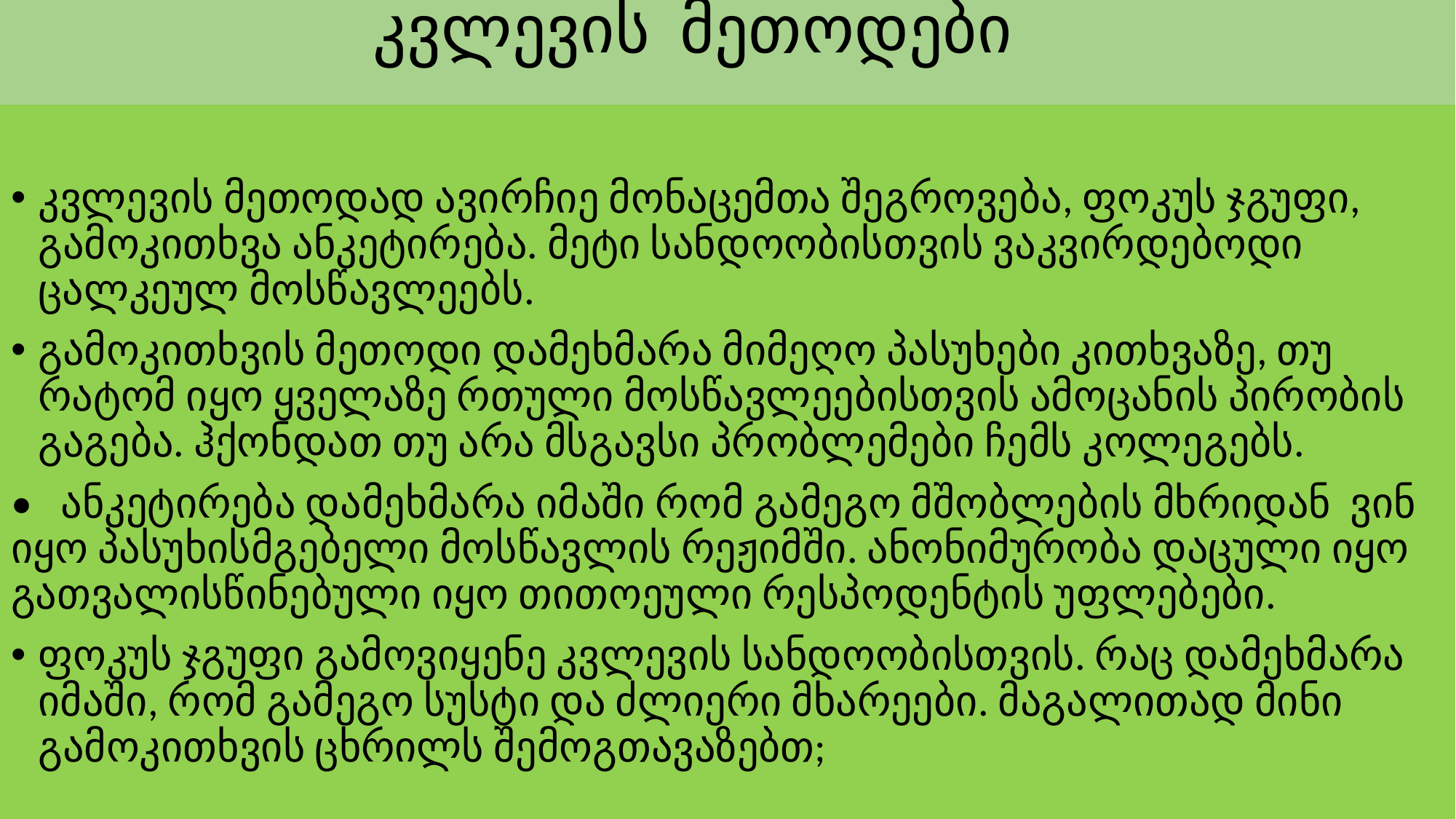

# კვლევის  მეთოდები

კვლევის მეთოდად ავირჩიე მონაცემთა შეგროვება, ფოკუს ჯგუფი, გამოკითხვა ანკეტირება. მეტი სანდოობისთვის ვაკვირდებოდი ცალკეულ მოსწავლეებს.
გამოკითხვის მეთოდი დამეხმარა მიმეღო პასუხები კითხვაზე, თუ რატომ იყო ყველაზე რთული მოსწავლეებისთვის ამოცანის პირობის გაგება. ჰქონდათ თუ არა მსგავსი პრობლემები ჩემს კოლეგებს.
•   ანკეტირება დამეხმარა იმაში რომ გამეგო მშობლების მხრიდან  ვინ იყო პასუხისმგებელი მოსწავლის რეჟიმში. ანონიმურობა დაცული იყო გათვალისწინებული იყო თითოეული რესპოდენტის უფლებები.
ფოკუს ჯგუფი გამოვიყენე კვლევის სანდოობისთვის. რაც დამეხმარა იმაში, რომ გამეგო სუსტი და ძლიერი მხარეები. მაგალითად მინი გამოკითხვის ცხრილს შემოგთავაზებთ;